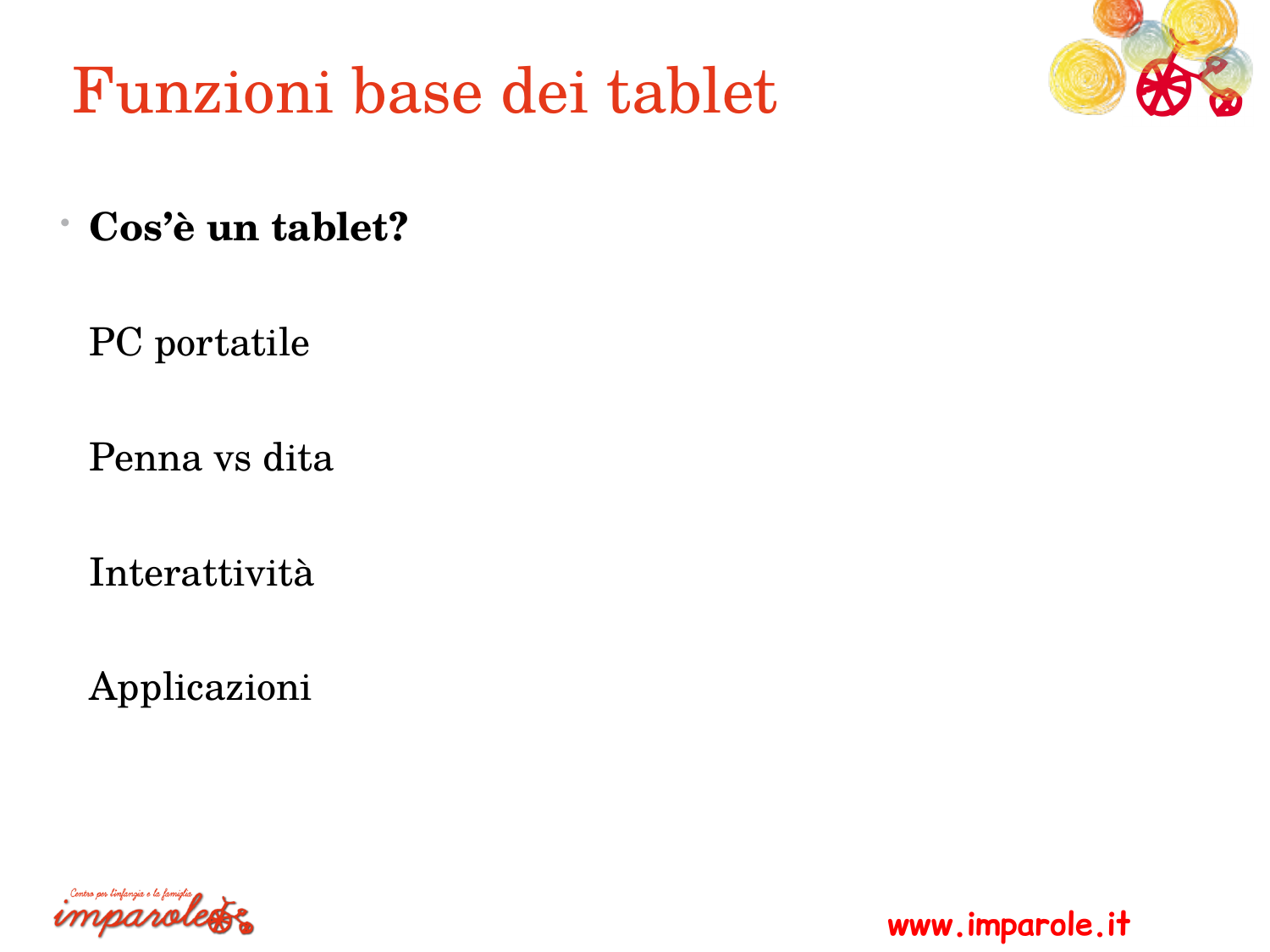

# Funzioni base dei tablet
Cos’è un tablet?

	PC portatile

	Penna vs dita

	Interattività

	Applicazioni